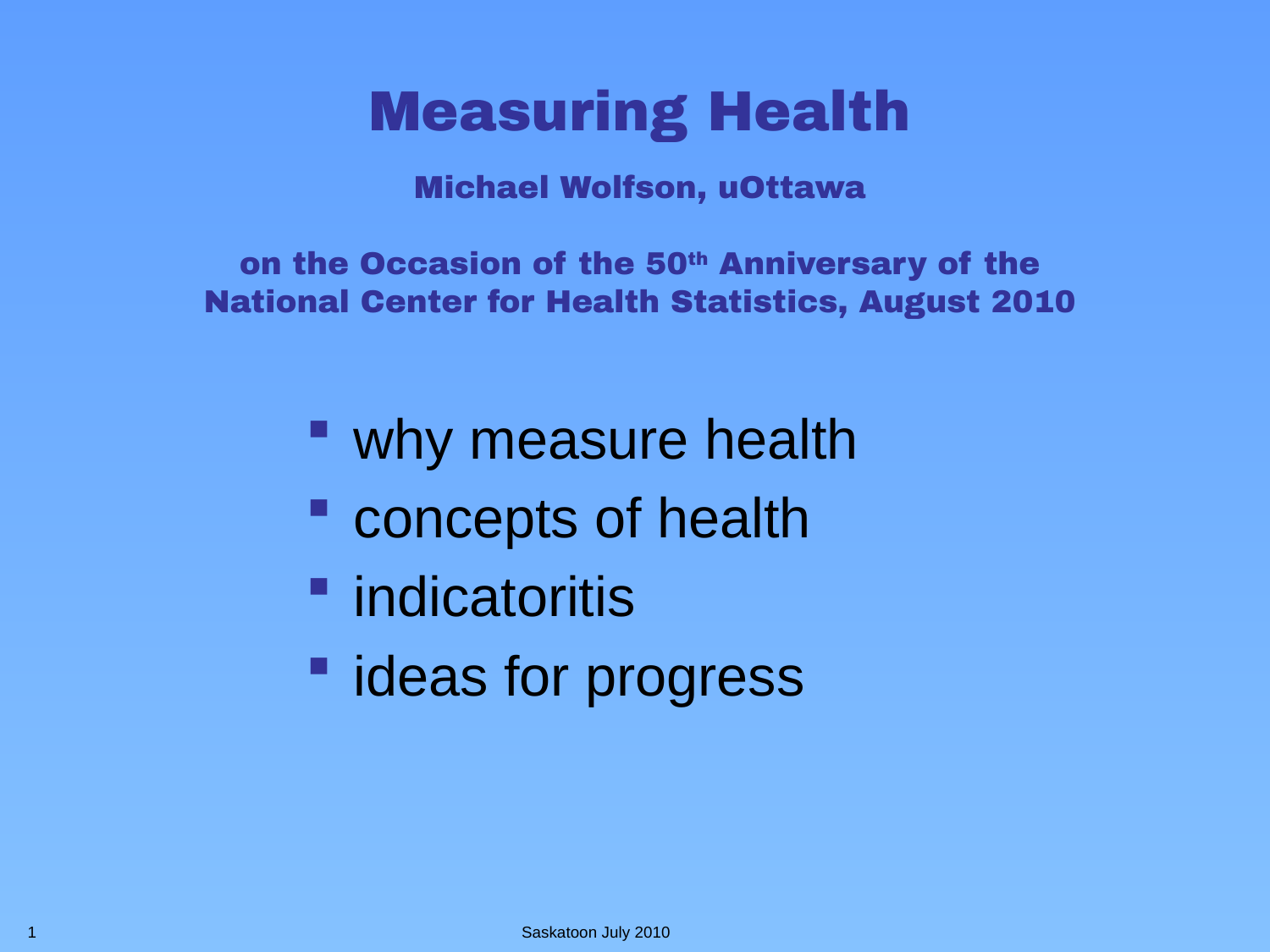

# Measuring Health
Michael Wolfson, uOttawa

on the Occasion of the 50th Anniversary of the National Center for Health Statistics, August 2010

why measure health
concepts of health
indicatoritis
ideas for progress
1
Saskatoon July 2010